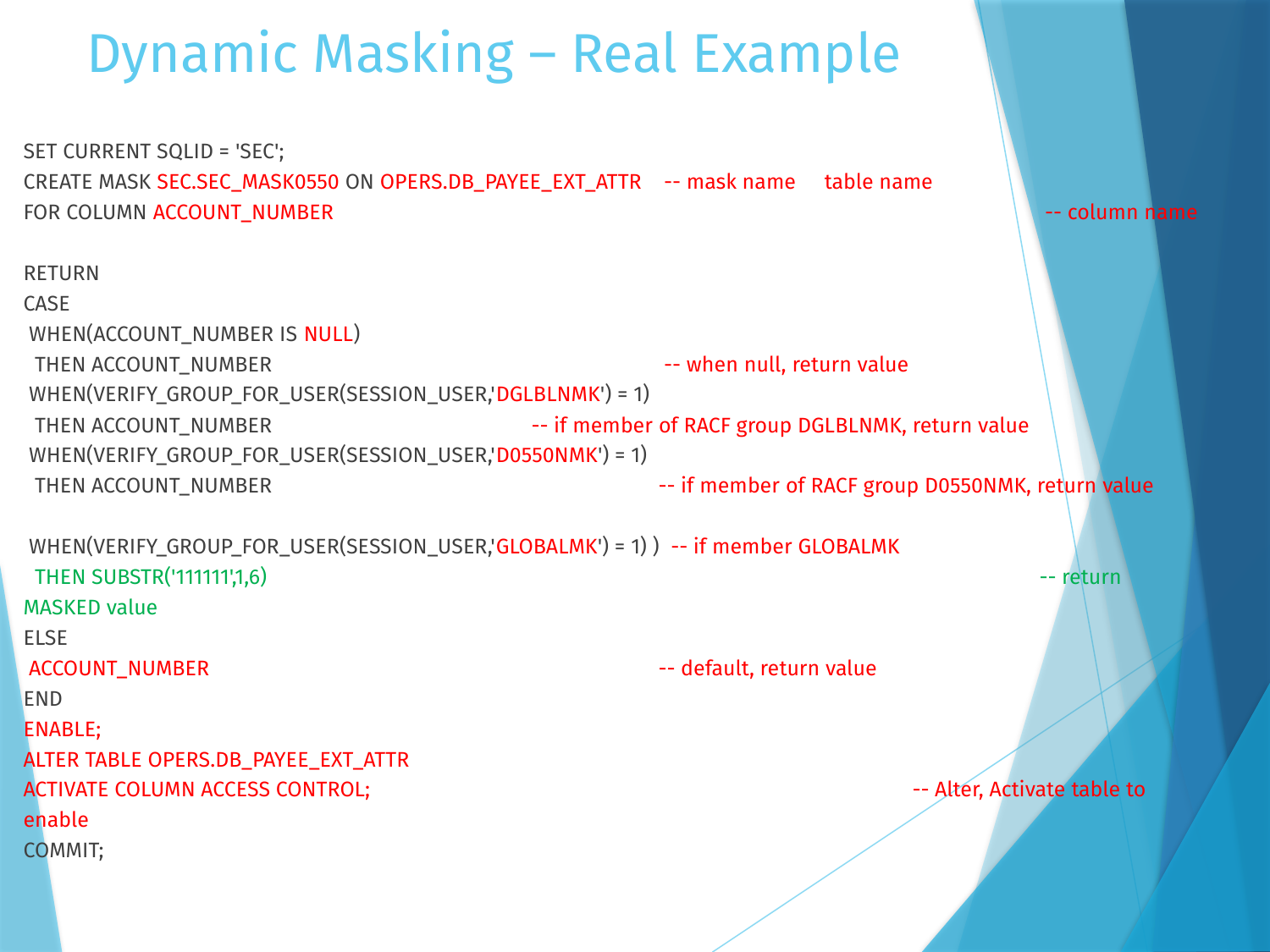

# Dynamic Masking – Real Example
SET CURRENT SQLID = 'SEC';
CREATE MASK SEC.SEC_MASK0550 ON OPERS.DB_PAYEE_EXT_ATTR 	 -- mask name     table name
FOR COLUMN ACCOUNT_NUMBER 					 	 -- column name
RETURN
CASE
 WHEN(ACCOUNT_NUMBER IS NULL)
  THEN ACCOUNT_NUMBER        			 -- when null, return value
 WHEN(VERIFY_GROUP_FOR_USER(SESSION_USER,'DGLBLNMK') = 1)
  THEN ACCOUNT_NUMBER                   		-- if member of RACF group DGLBLNMK, return value
 WHEN(VERIFY_GROUP_FOR_USER(SESSION_USER,'D0550NMK') = 1)
  THEN ACCOUNT_NUMBER    			-- if member of RACF group D0550NMK, return value
 WHEN(VERIFY_GROUP_FOR_USER(SESSION_USER,'GLOBALMK') = 1) )  -- if member GLOBALMK
  THEN SUBSTR('111111',1,6)       						-- return MASKED value
ELSE
 ACCOUNT_NUMBER  		 		-- default, return value
END
ENABLE;
ALTER TABLE OPERS.DB_PAYEE_EXT_ATTR
ACTIVATE COLUMN ACCESS CONTROL;   		 			-- Alter, Activate table to enable
COMMIT;